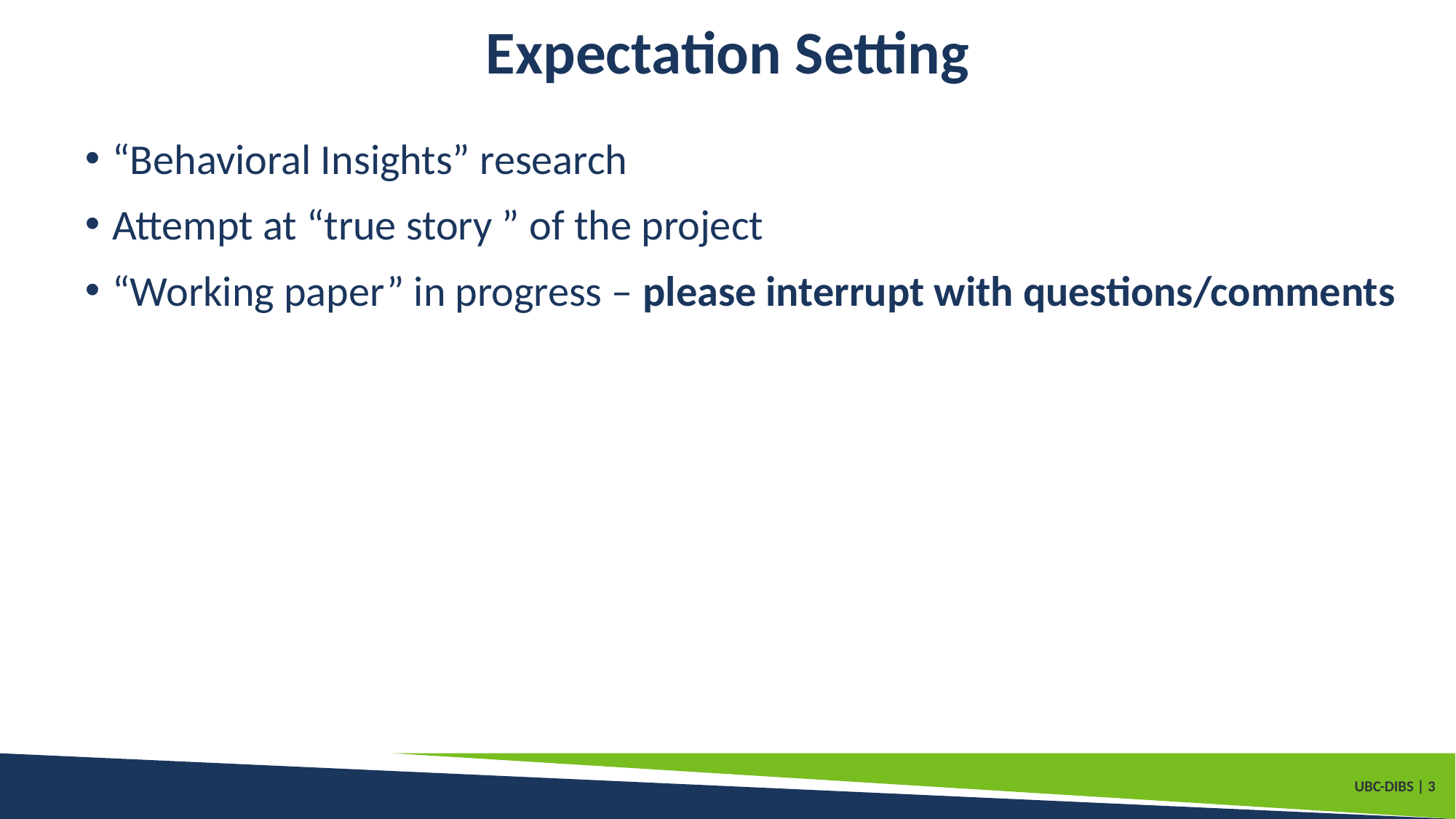

# Expectation Setting
“Behavioral Insights” research
Attempt at “true story ” of the project
“Working paper” in progress – please interrupt with questions/comments